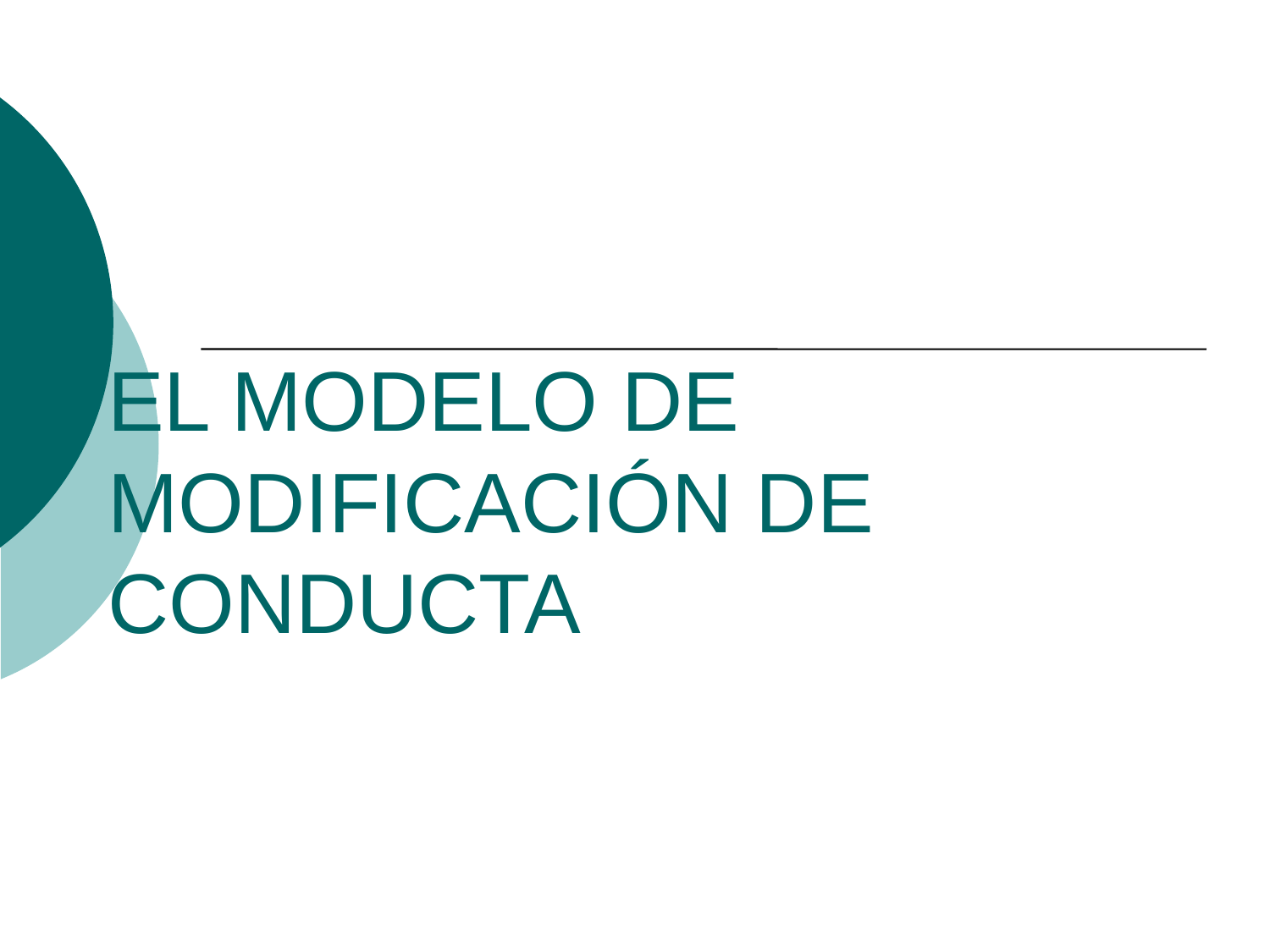

# EL MODELO DE MODIFICACIÓN DE CONDUCTA